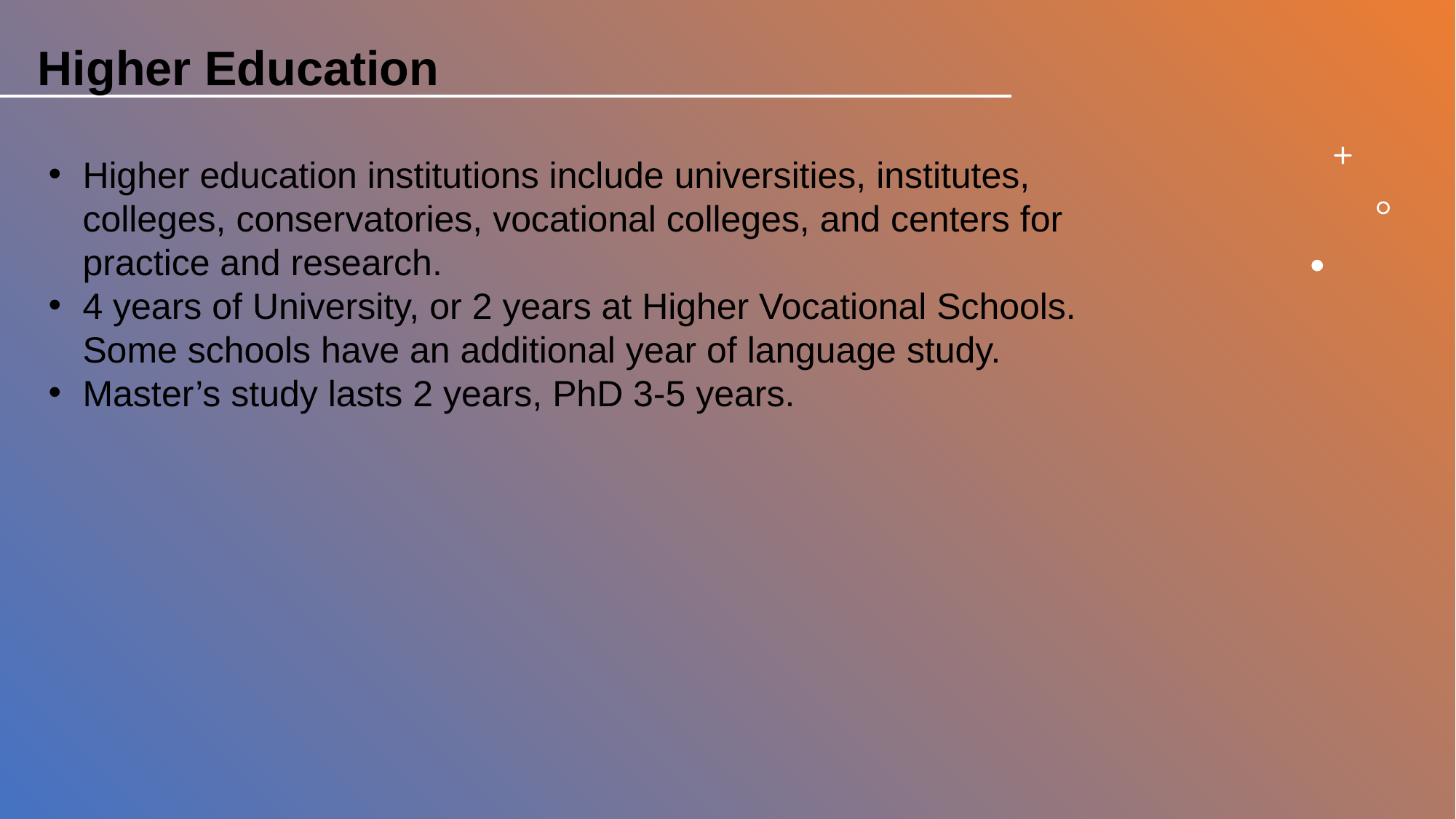

Higher Education
Higher education institutions include universities, institutes, colleges, conservatories, vocational colleges, and centers for practice and research.
4 years of University, or 2 years at Higher Vocational Schools. Some schools have an additional year of language study.
Master’s study lasts 2 years, PhD 3-5 years.